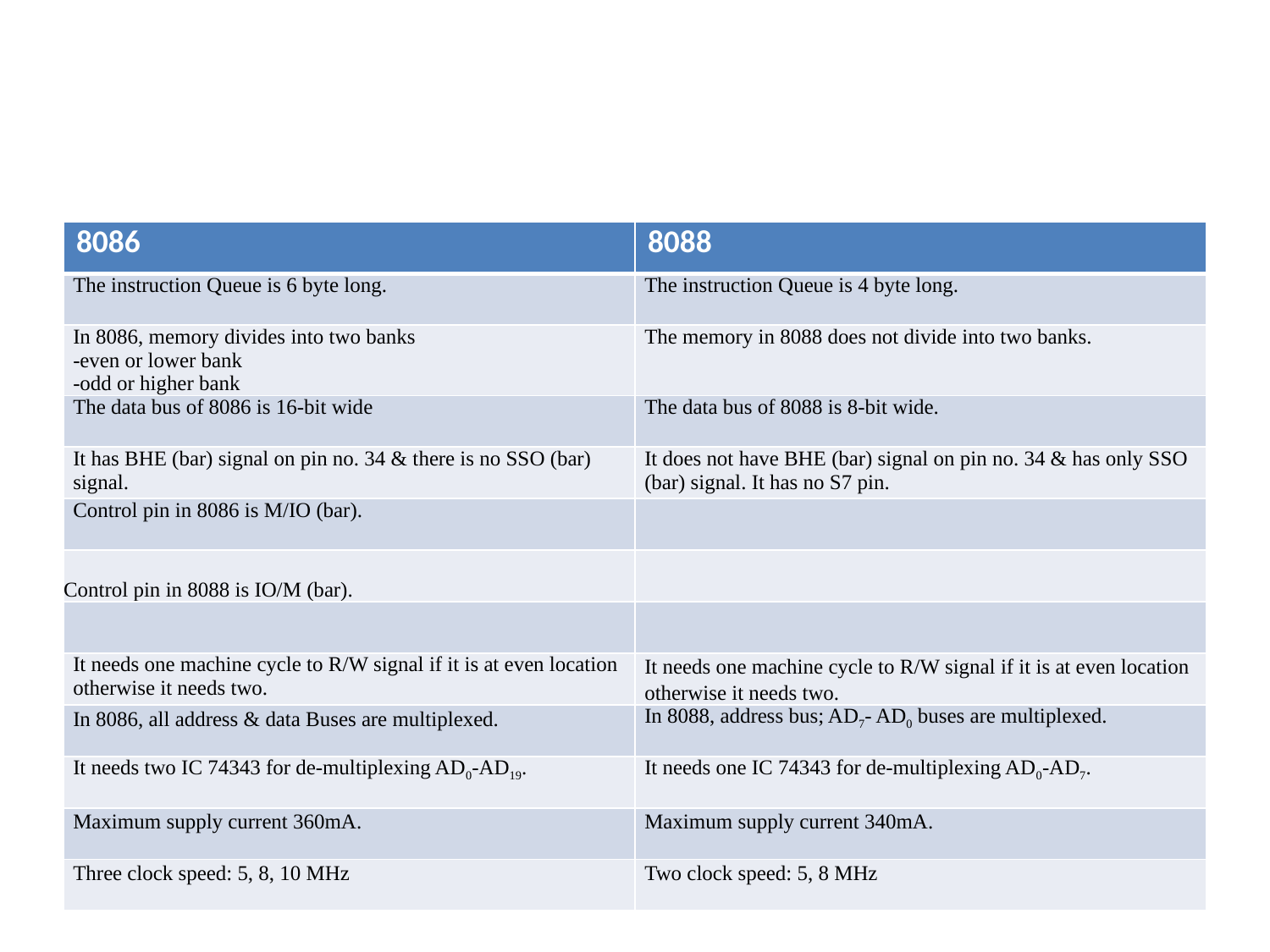

#
| 8086 | 8088 |
| --- | --- |
| The instruction Queue is 6 byte long. | The instruction Queue is 4 byte long. |
| In 8086, memory divides into two banks -even or lower bank -odd or higher bank | The memory in 8088 does not divide into two banks. |
| The data bus of 8086 is 16-bit wide | The data bus of 8088 is 8-bit wide. |
| It has BHE (bar) signal on pin no. 34 & there is no SSO (bar) signal. | It does not have BHE (bar) signal on pin no. 34 & has only SSO (bar) signal. It has no S7 pin. |
| Control pin in 8086 is M/IO (bar). |  |
| Control pin in 8088 is IO/M (bar). |  |
|  |  |
| It needs one machine cycle to R/W signal if it is at even location otherwise it needs two. | It needs one machine cycle to R/W signal if it is at even location otherwise it needs two. |
| In 8086, all address & data Buses are multiplexed. | In 8088, address bus; AD7- AD0 buses are multiplexed. |
| It needs two IC 74343 for de-multiplexing AD0-AD19. | It needs one IC 74343 for de-multiplexing AD0-AD7. |
| Maximum supply current 360mA. | Maximum supply current 340mA. |
| Three clock speed: 5, 8, 10 MHz | Two clock speed: 5, 8 MHz |